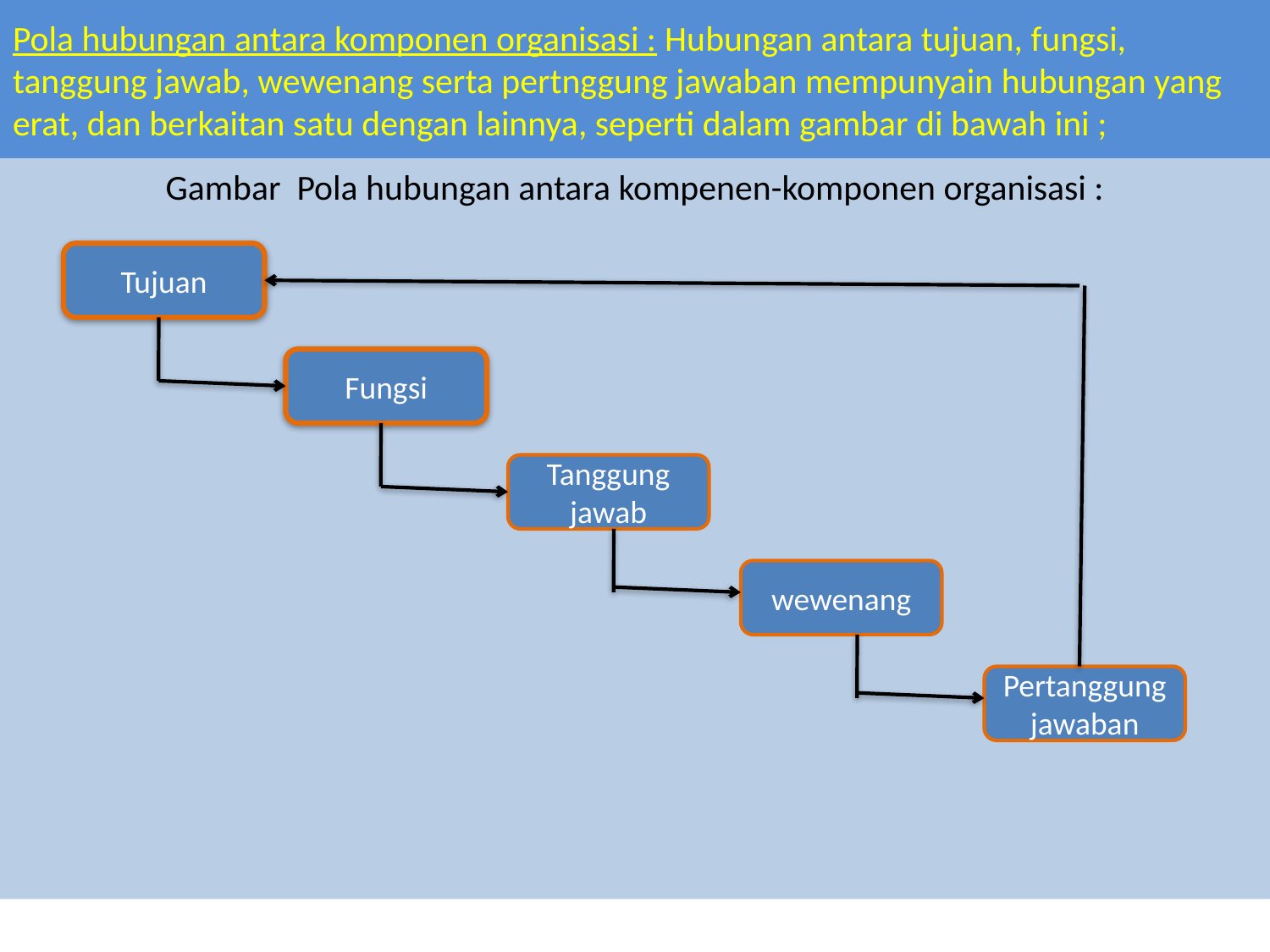

# Pola hubungan antara komponen organisasi : Hubungan antara tujuan, fungsi, tanggung jawab, wewenang serta pertnggung jawaban mempunyain hubungan yang erat, dan berkaitan satu dengan lainnya, seperti dalam gambar di bawah ini ;
Gambar  Pola hubungan antara kompenen-komponen organisasi :
Tujuan
Fungsi
Tanggung jawab
wewenang
Pertanggung jawaban